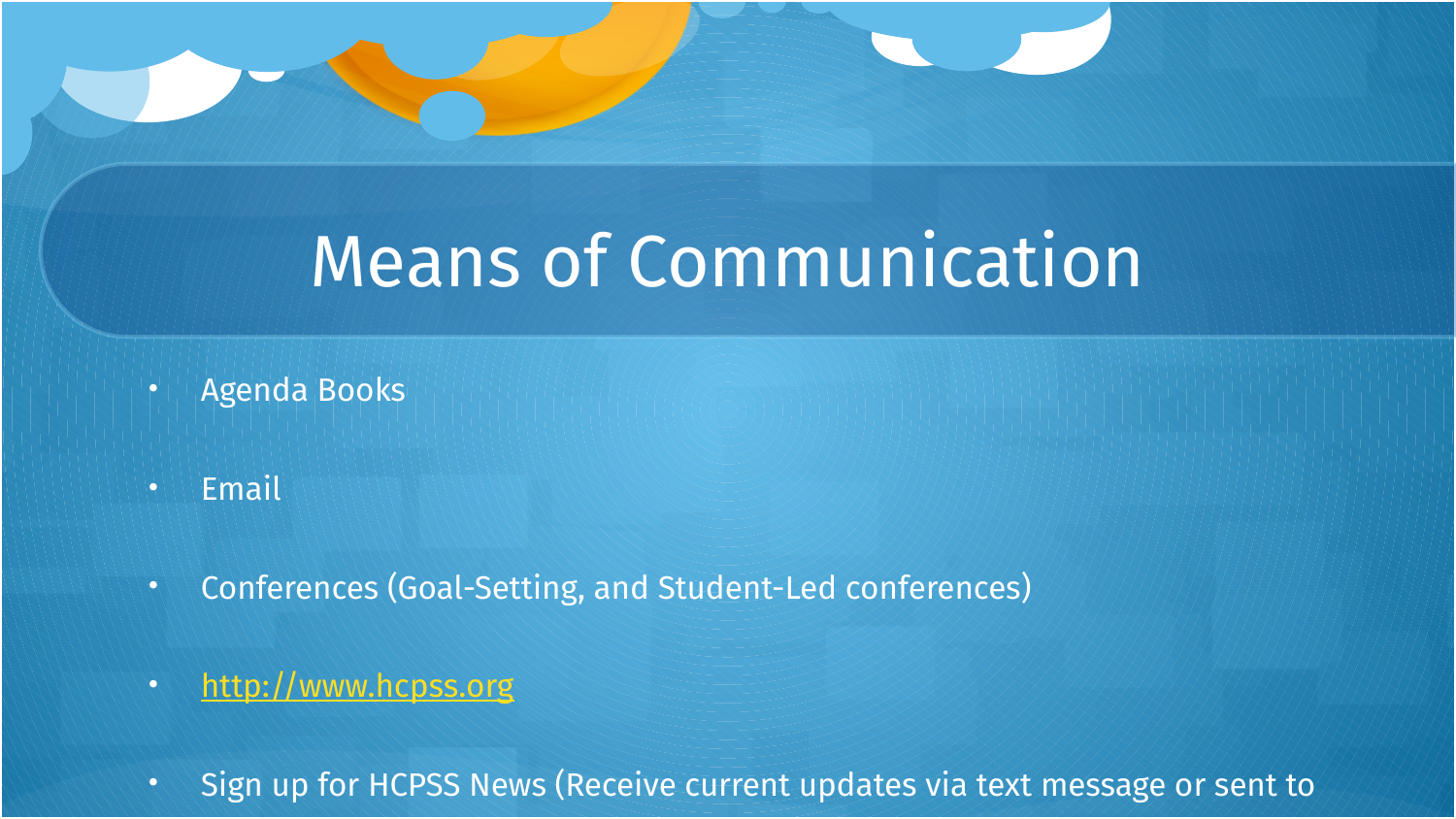

# Means of Communication
Agenda Books
Email
Conferences (Goal-Setting, and Student-Led conferences)
http://www.hcpss.org
Sign up for HCPSS News (Receive current updates via text message or sent to your email)
Team Newsletters and Canvas Pages https://hcpss.instructure.com/courses/34431